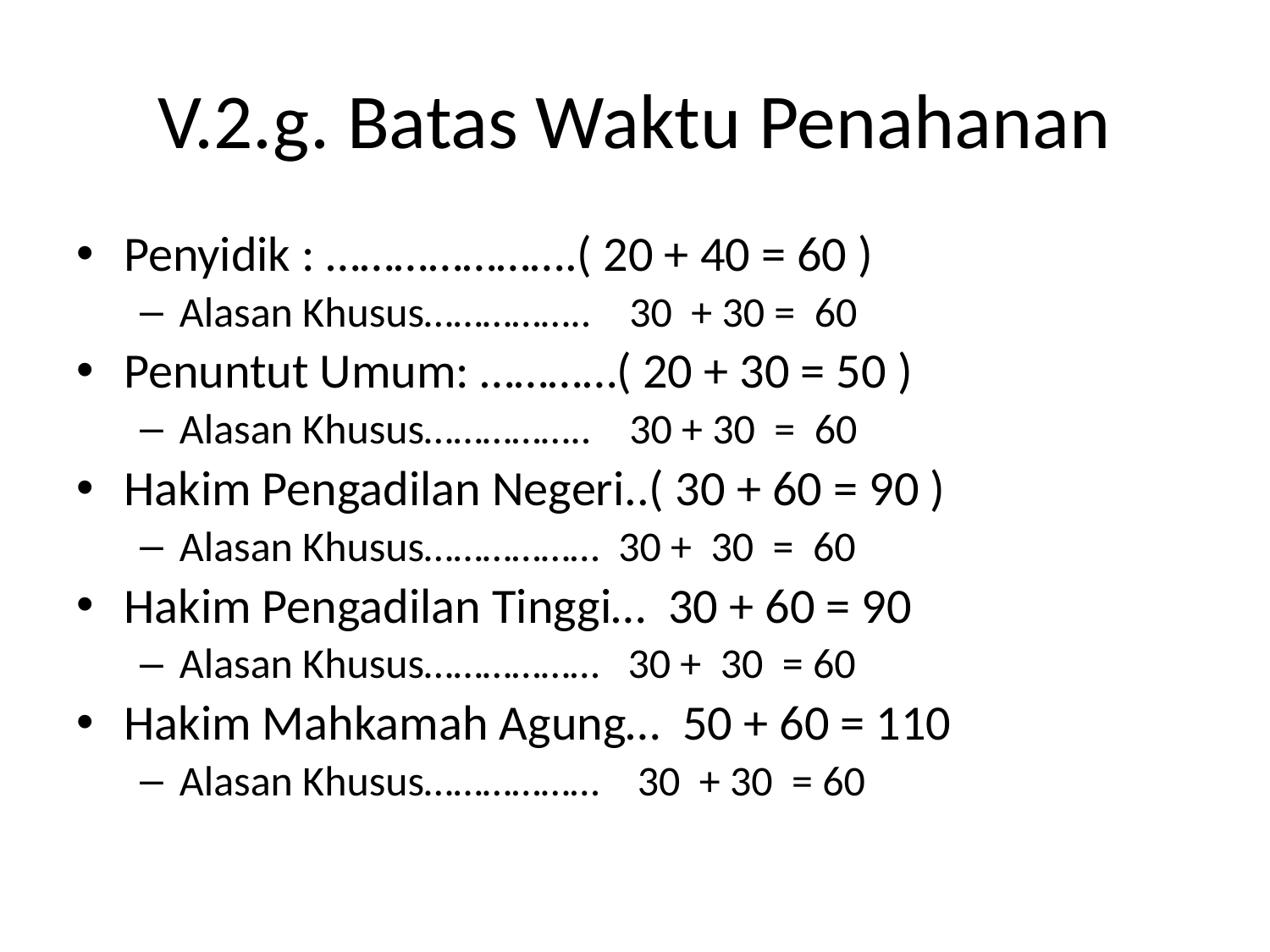

# V.2.g. Batas Waktu Penahanan
Penyidik : ………………….( 20 + 40 = 60 )
Alasan Khusus……………..    30  + 30 =  60
Penuntut Umum: …………( 20 + 30 = 50 )
Alasan Khusus……………..    30 + 30  =  60
Hakim Pengadilan Negeri..( 30 + 60 = 90 )
Alasan Khusus………………  30 +  30  =  60
Hakim Pengadilan Tinggi…  30 + 60 = 90
Alasan Khusus………………   30 +  30  = 60
Hakim Mahkamah Agung…  50 + 60 = 110
Alasan Khusus………………    30  + 30  = 60